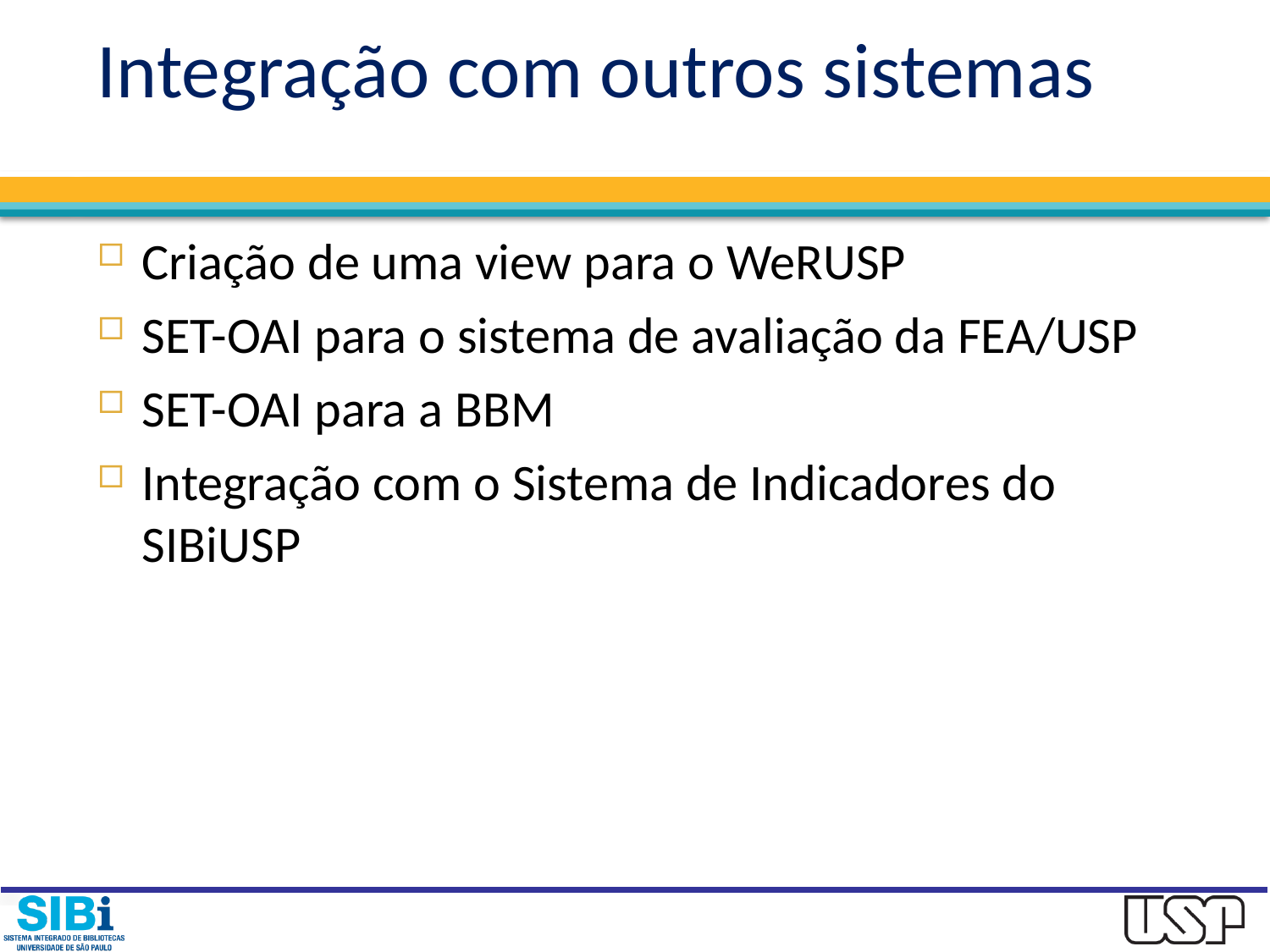

# Integração com outros sistemas
Criação de uma view para o WeRUSP
SET-OAI para o sistema de avaliação da FEA/USP
SET-OAI para a BBM
Integração com o Sistema de Indicadores do SIBiUSP